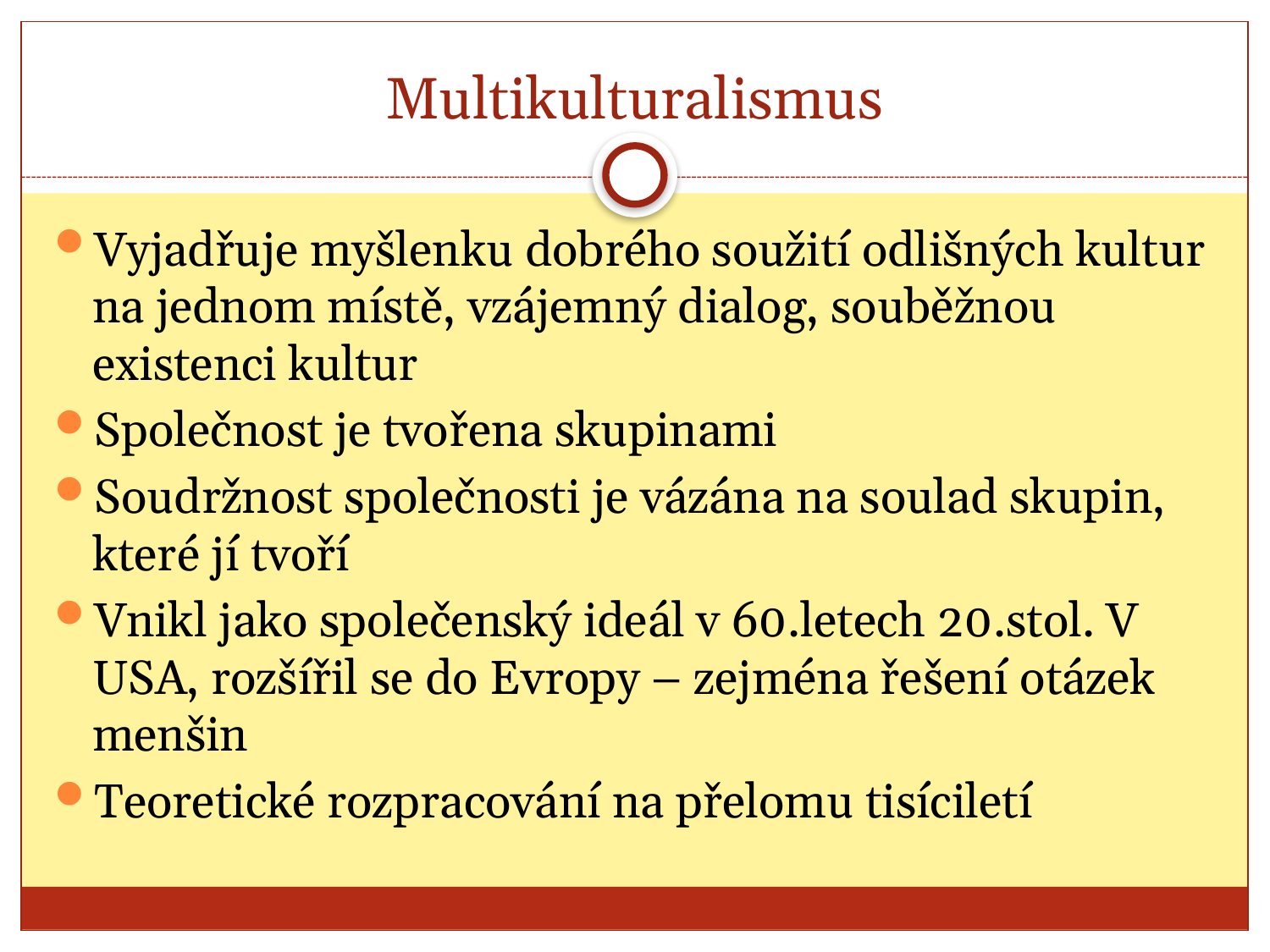

# Multikulturalismus
Vyjadřuje myšlenku dobrého soužití odlišných kultur na jednom místě, vzájemný dialog, souběžnou existenci kultur
Společnost je tvořena skupinami
Soudržnost společnosti je vázána na soulad skupin, které jí tvoří
Vnikl jako společenský ideál v 60.letech 20.stol. V USA, rozšířil se do Evropy – zejména řešení otázek menšin
Teoretické rozpracování na přelomu tisíciletí